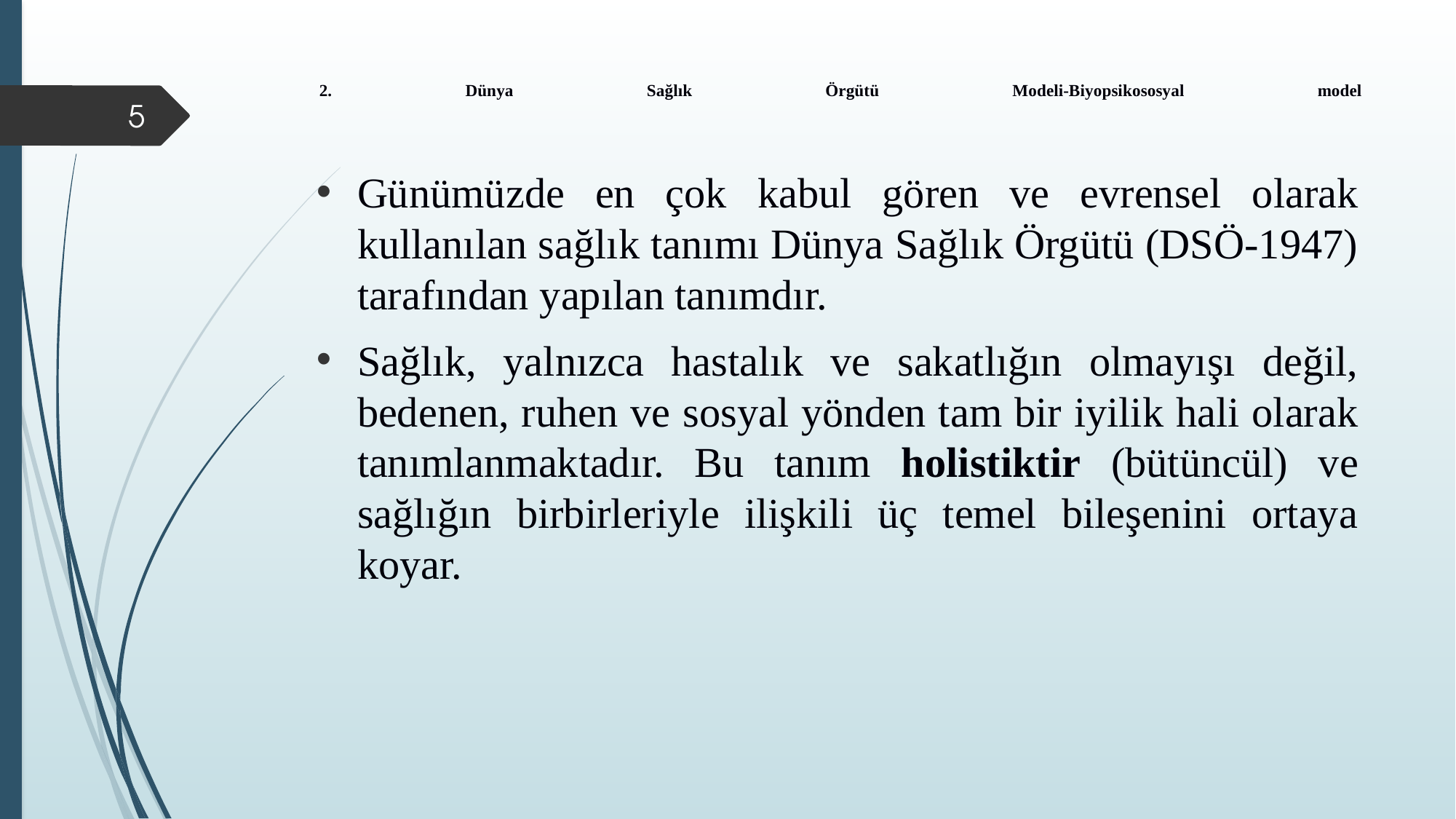

# 2. Dünya Sağlık Örgütü Modeli-Biyopsikososyal model
5
Günümüzde en çok kabul gören ve evrensel olarak kullanılan sağlık tanımı Dünya Sağlık Örgütü (DSÖ-1947) tarafından yapılan tanımdır.
Sağlık, yalnızca hastalık ve sakatlığın olmayışı değil, bedenen, ruhen ve sosyal yönden tam bir iyilik hali olarak tanımlanmaktadır. Bu tanım holistiktir (bütüncül) ve sağlığın birbirleriyle ilişkili üç temel bileşenini ortaya koyar.